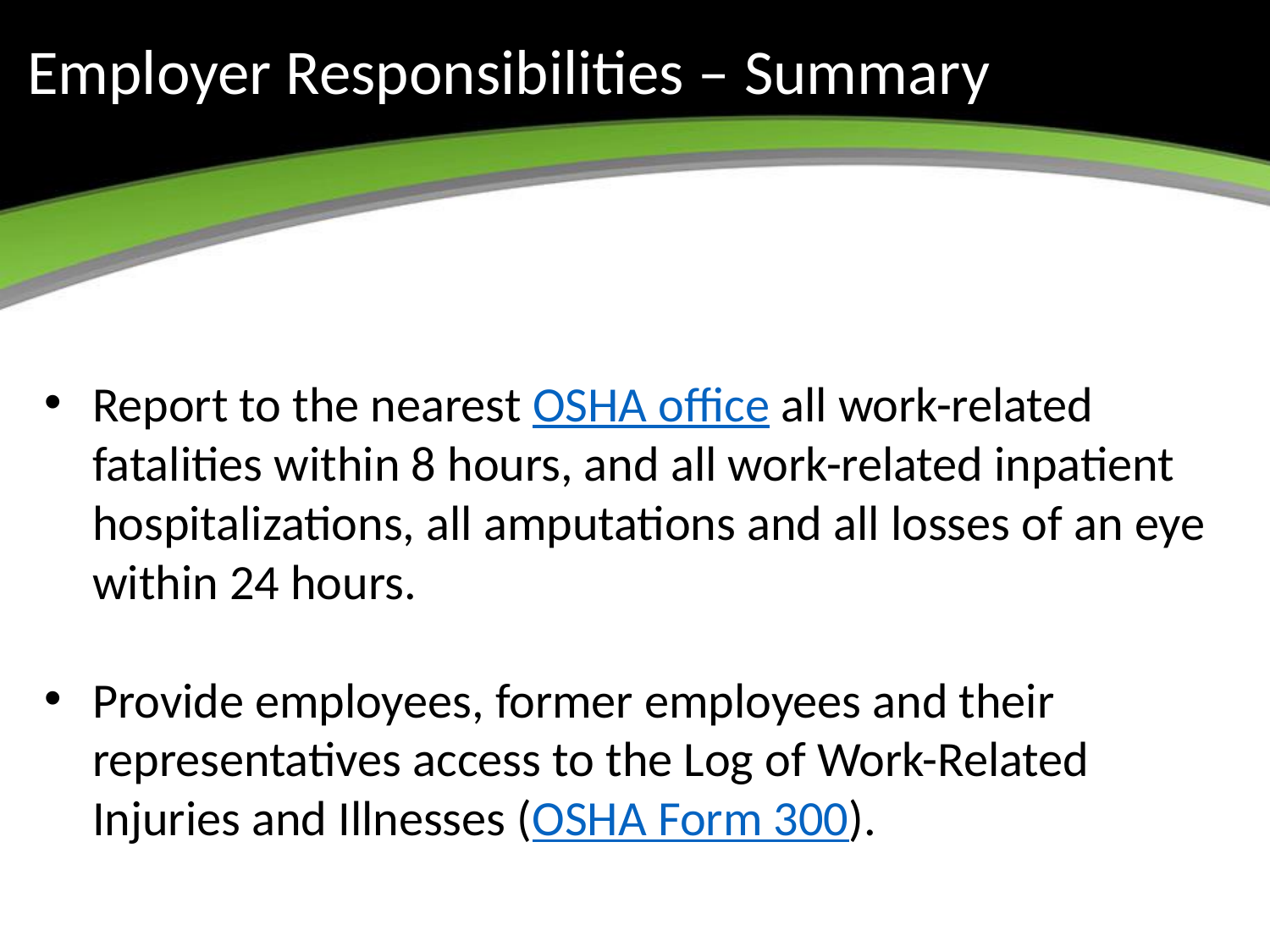

# Employer Responsibilities – Summary
Report to the nearest OSHA office all work-related fatalities within 8 hours, and all work-related inpatient hospitalizations, all amputations and all losses of an eye within 24 hours.

Provide employees, former employees and their representatives access to the Log of Work-Related Injuries and Illnesses (OSHA Form 300).